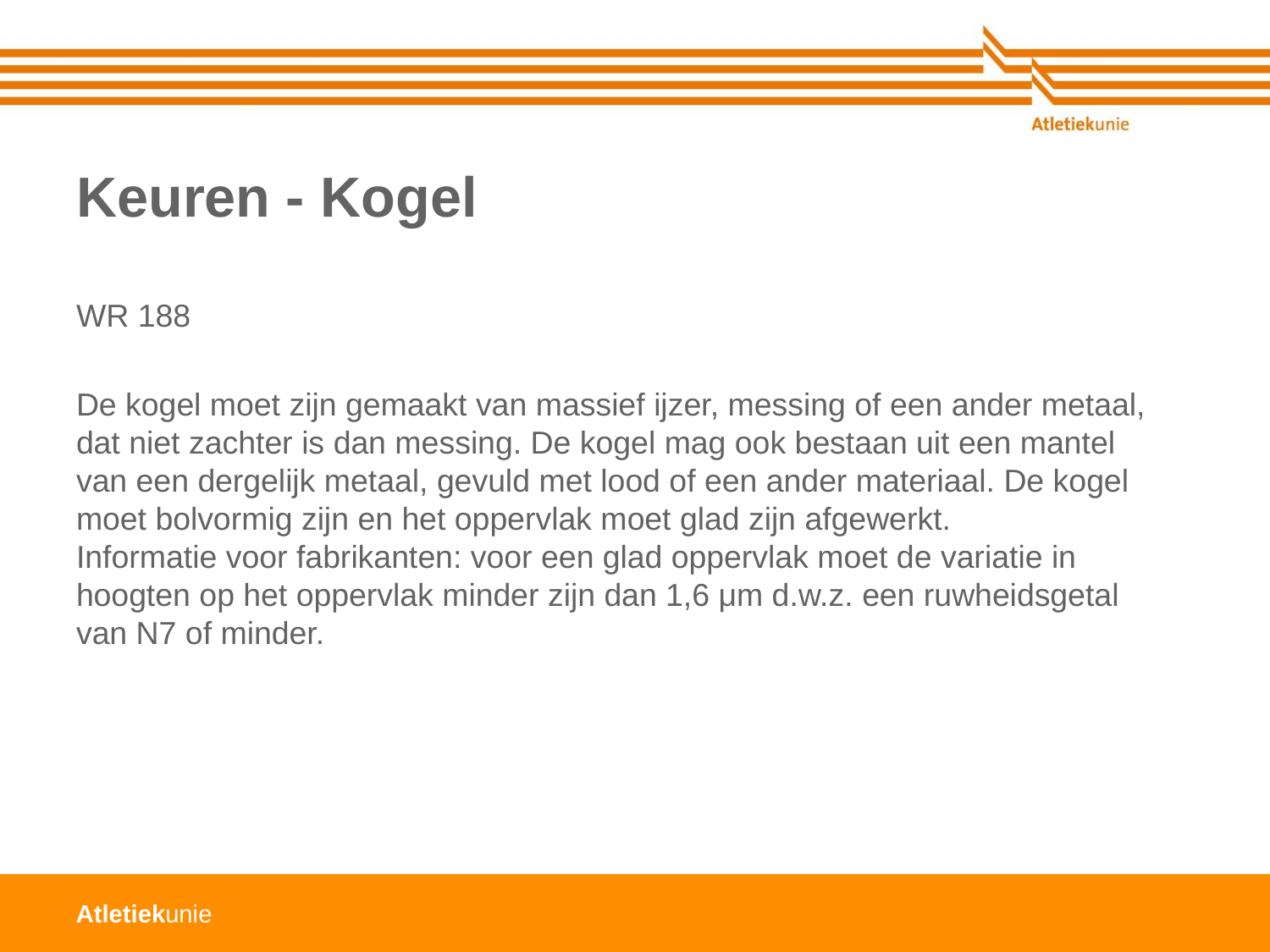

# Keuren - Kogel
WR 188

De kogel moet zijn gemaakt van massief ijzer, messing of een ander metaal,
dat niet zachter is dan messing. De kogel mag ook bestaan uit een mantel
van een dergelijk metaal, gevuld met lood of een ander materiaal. De kogel
moet bolvormig zijn en het oppervlak moet glad zijn afgewerkt.
Informatie voor fabrikanten: voor een glad oppervlak moet de variatie in
hoogten op het oppervlak minder zijn dan 1,6 μm d.w.z. een ruwheidsgetal
van N7 of minder.